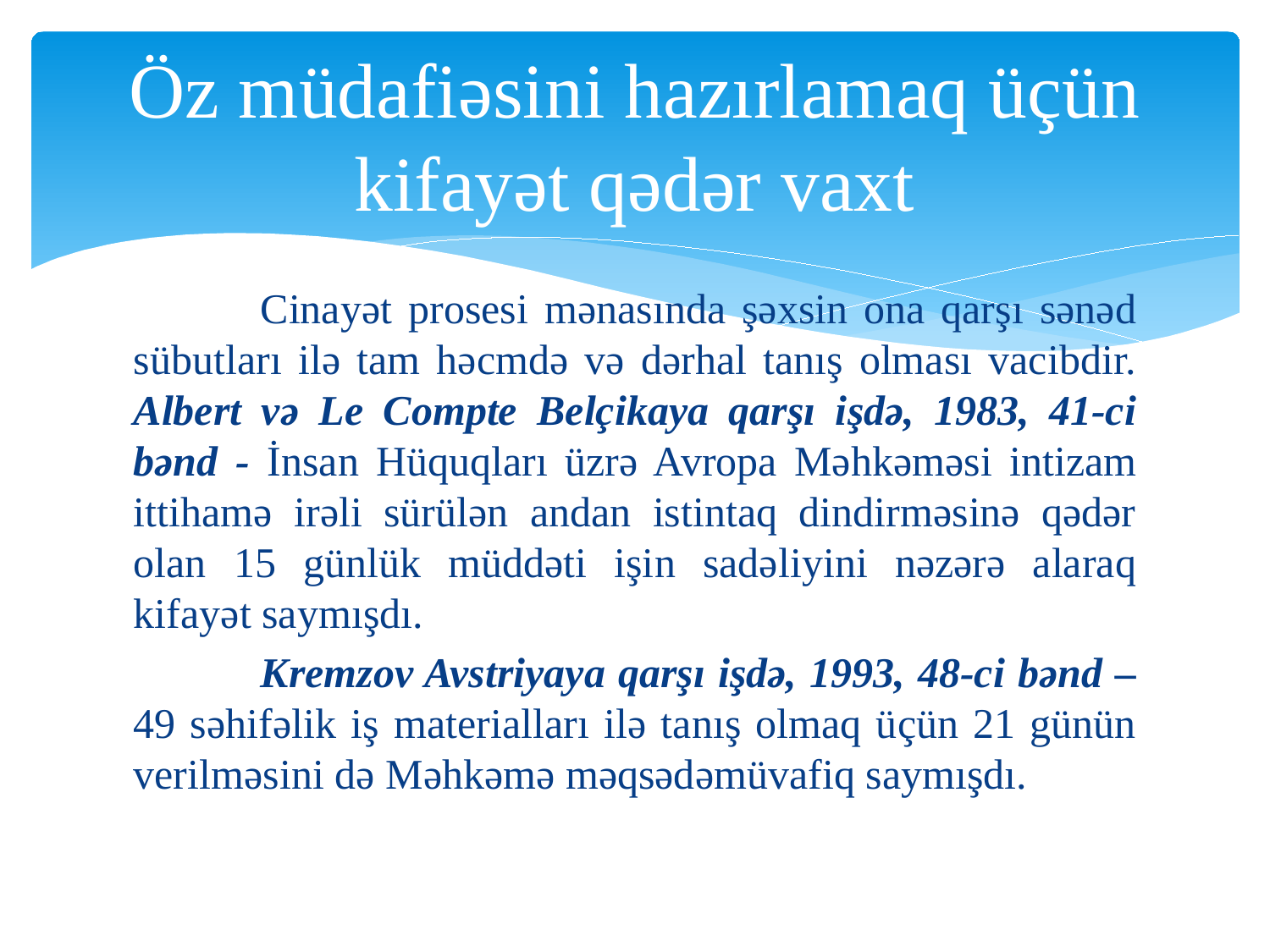

# Öz müdafiəsini hazırlamaq üçün kifayət qədər vaxt
	Cinayət prosesi mənasında şəxsin ona qarşı sənəd sübutları ilə tam həcmdə və dərhal tanış olması vacibdir. Albert və Le Compte Belçikaya qarşı işdə, 1983, 41-ci bənd - İnsan Hüquqları üzrə Avropa Məhkəməsi intizam ittihamə irəli sürülən andan istintaq dindirməsinə qədər olan 15 günlük müddəti işin sadəliyini nəzərə alaraq kifayət saymışdı.
	Kremzov Avstriyaya qarşı işdə, 1993, 48-ci bənd – 49 səhifəlik iş materialları ilə tanış olmaq üçün 21 günün verilməsini də Məhkəmə məqsədəmüvafiq saymışdı.